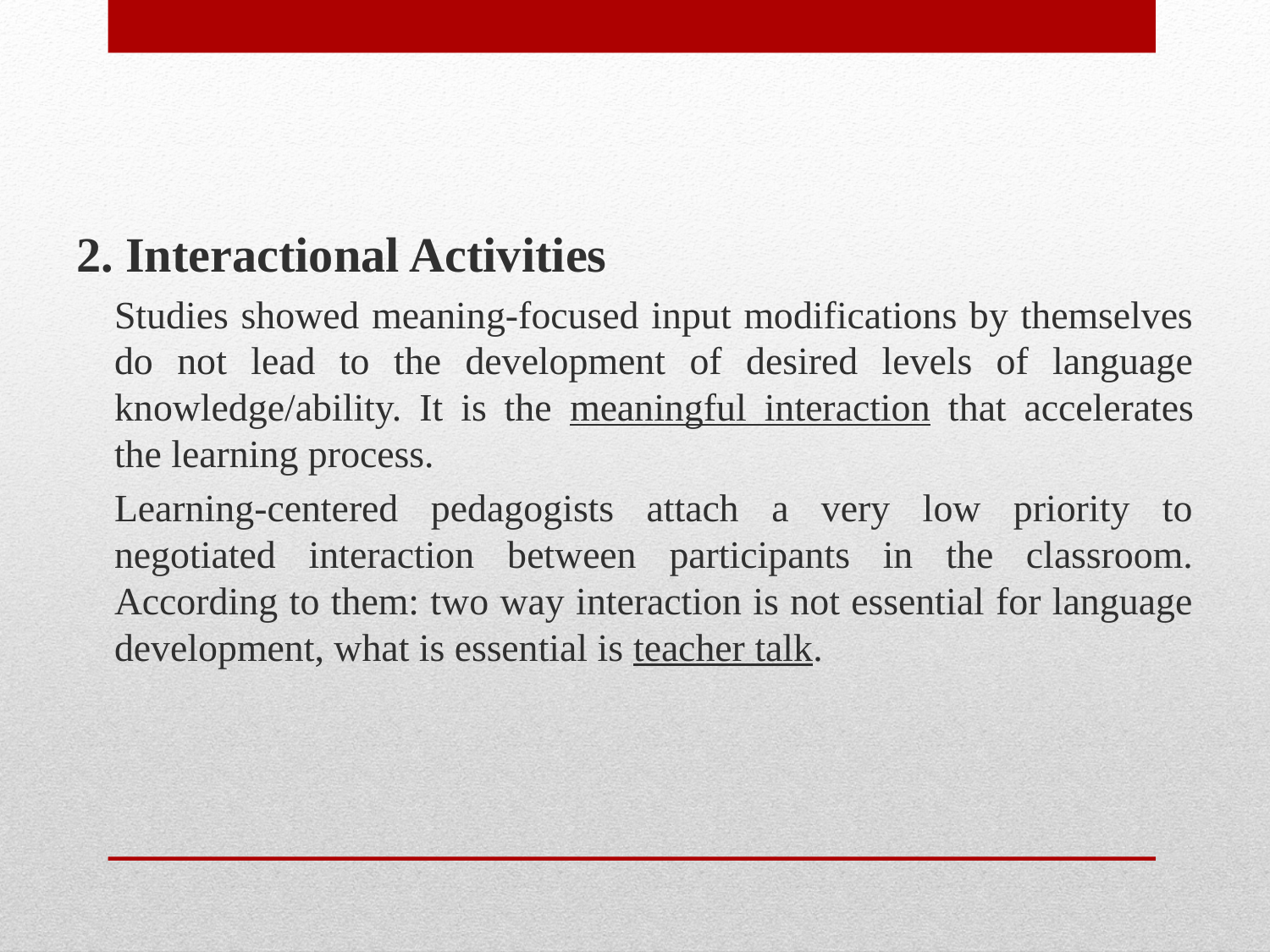

2. Interactional Activities
Studies showed meaning-focused input modifications by themselves do not lead to the development of desired levels of language knowledge/ability. It is the meaningful interaction that accelerates the learning process.
Learning-centered pedagogists attach a very low priority to negotiated interaction between participants in the classroom. According to them: two way interaction is not essential for language development, what is essential is teacher talk.